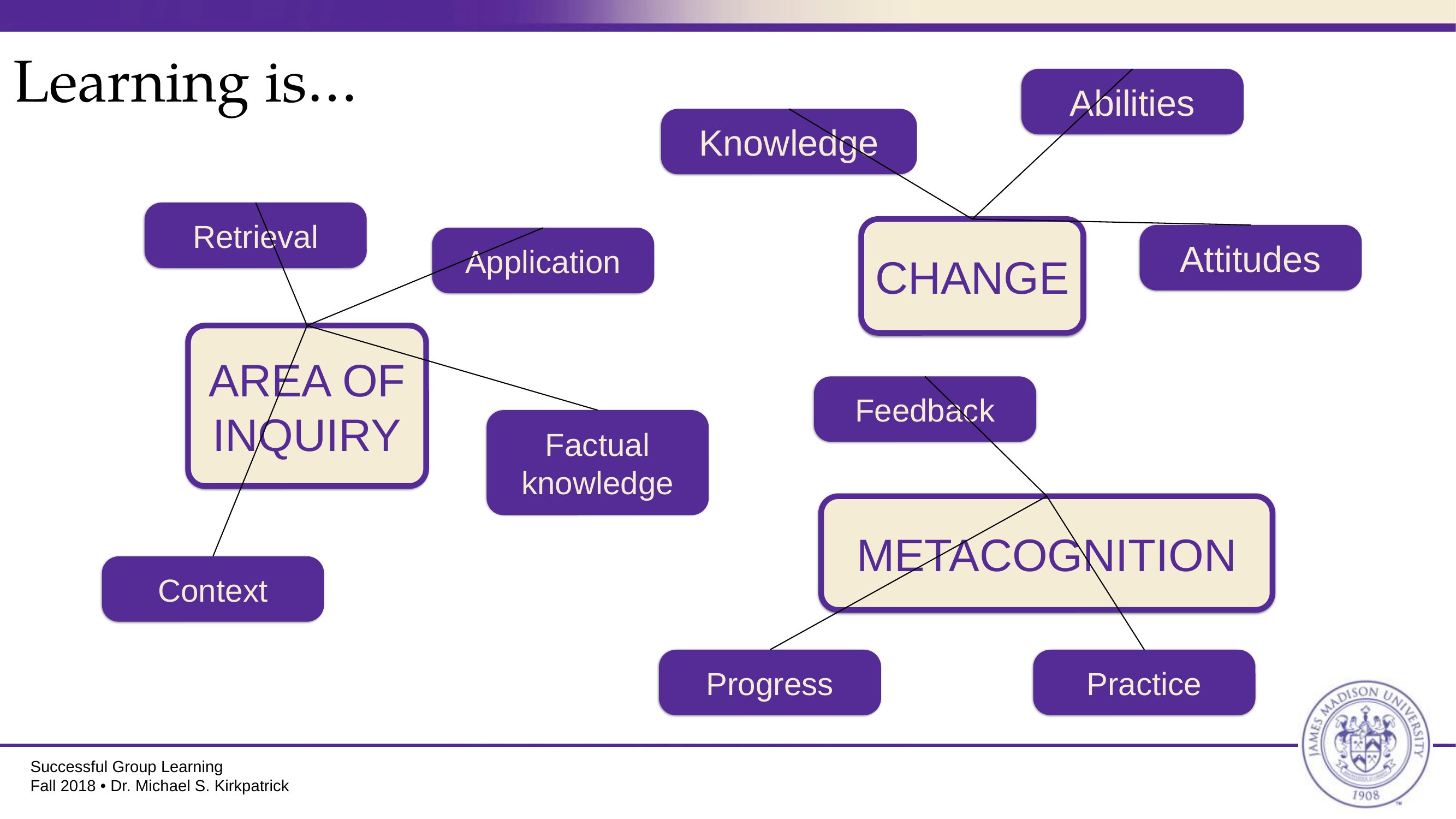

# Learning is…
Abilities
Knowledge
CHANGE
Attitudes
Retrieval
Application
AREA OF INQUIRY
Factual knowledge
Context
Feedback
METACOGNITION
Progress
Practice